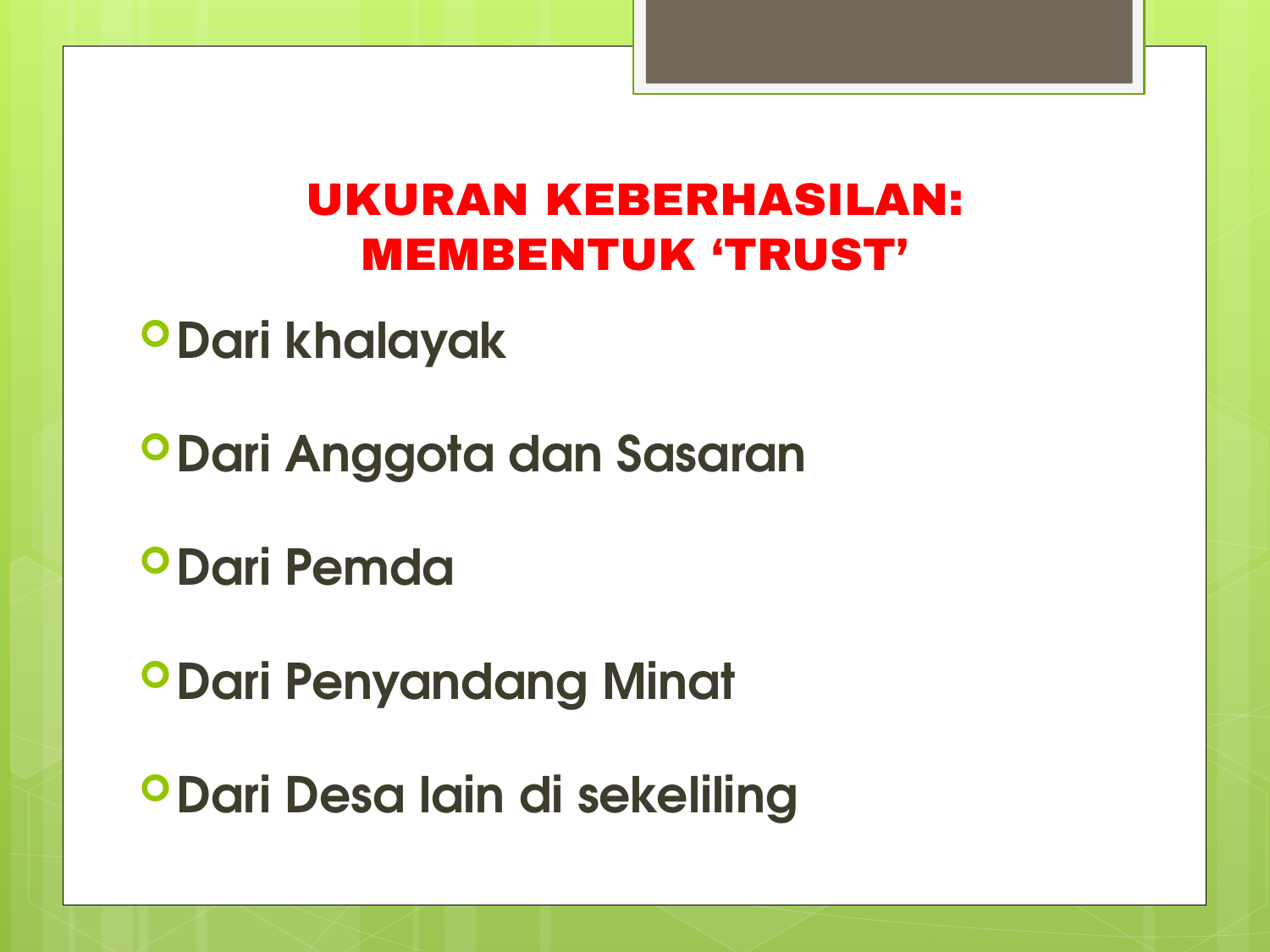

# UKURAN KEBERHASILAN: MEMBENTUK ‘TRUST’
Dari khalayak

Dari Anggota dan Sasaran

Dari Pemda

Dari Penyandang Minat

Dari Desa lain di sekeliling